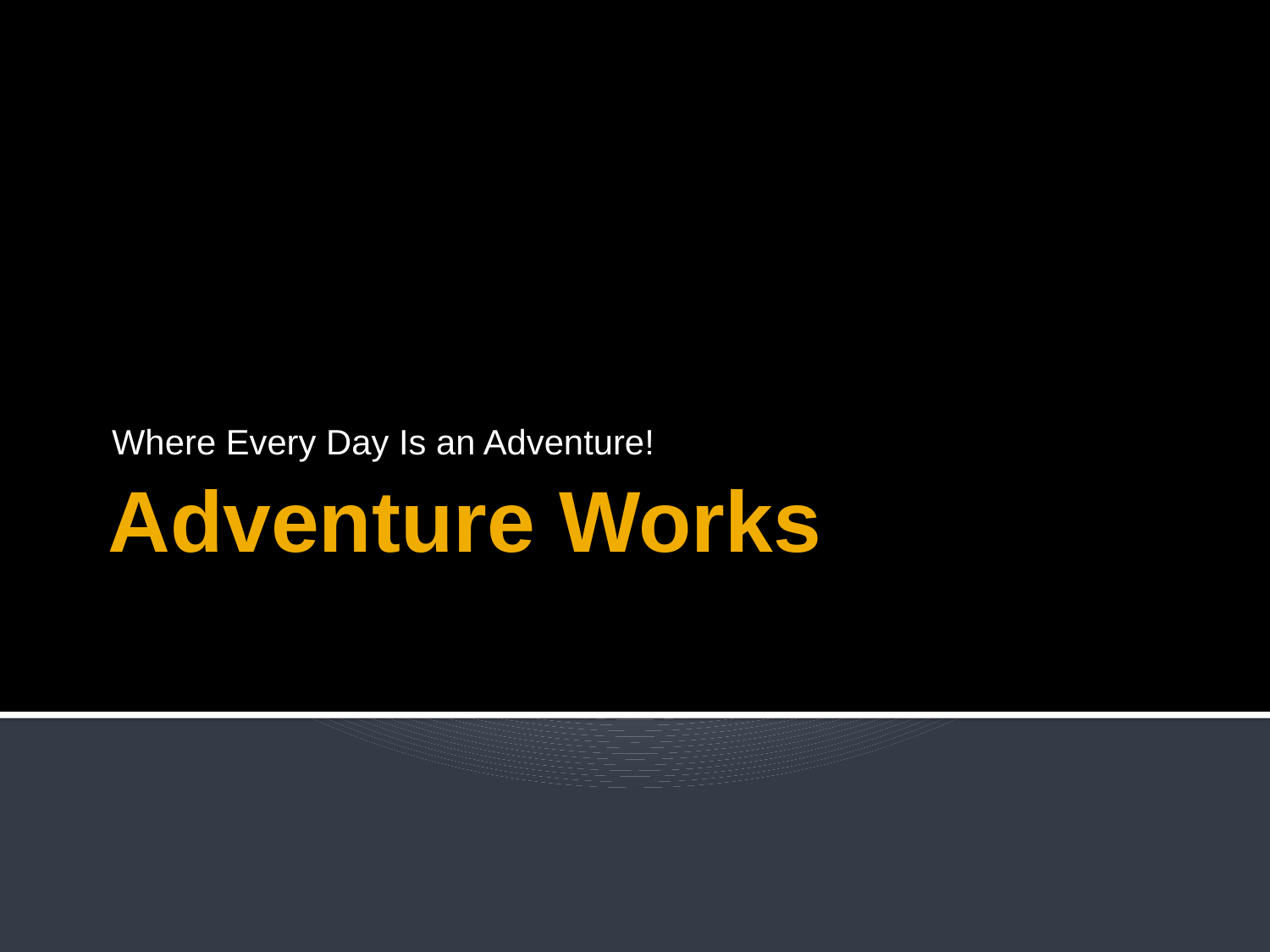

Where Every Day Is an Adventure!
# Adventure Works